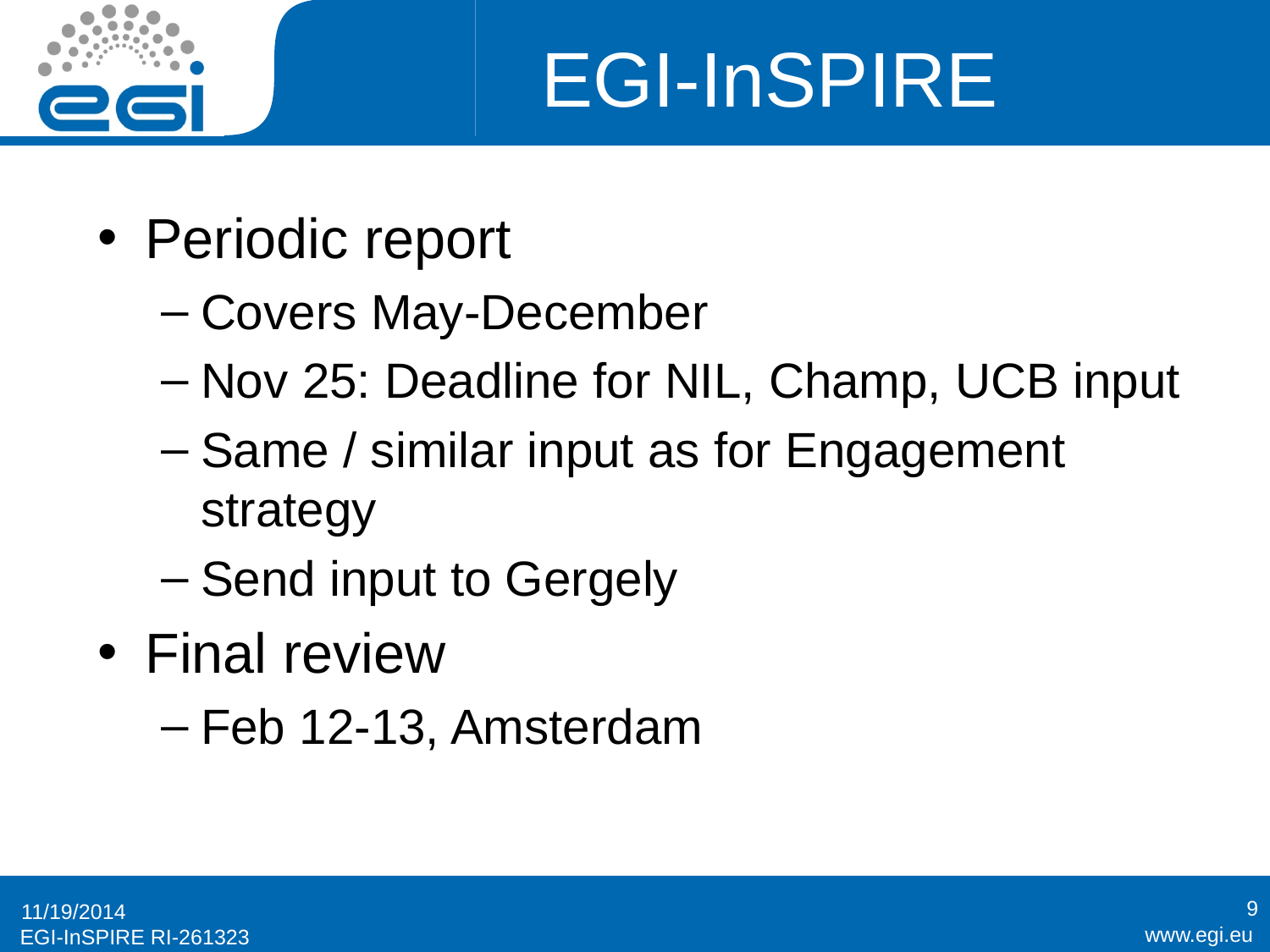

# EGI-InSPIRE
Periodic report
Covers May-December
Nov 25: Deadline for NIL, Champ, UCB input
Same / similar input as for Engagement strategy
Send input to Gergely
Final review
Feb 12-13, Amsterdam
9
11/19/2014